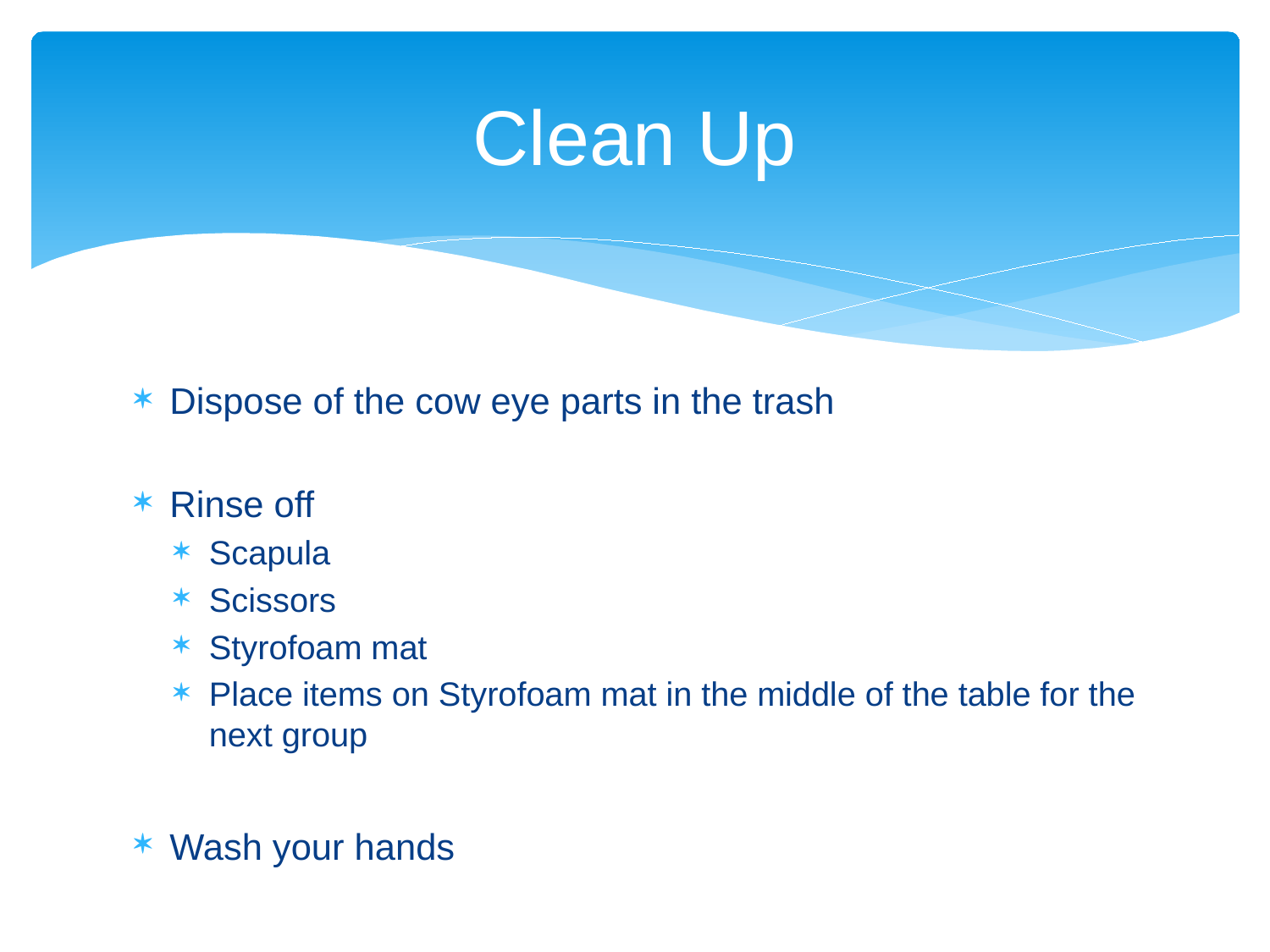

# Clean Up
Dispose of the cow eye parts in the trash

Rinse off
Scapula
Scissors
Styrofoam mat
Place items on Styrofoam mat in the middle of the table for the next group

Wash your hands